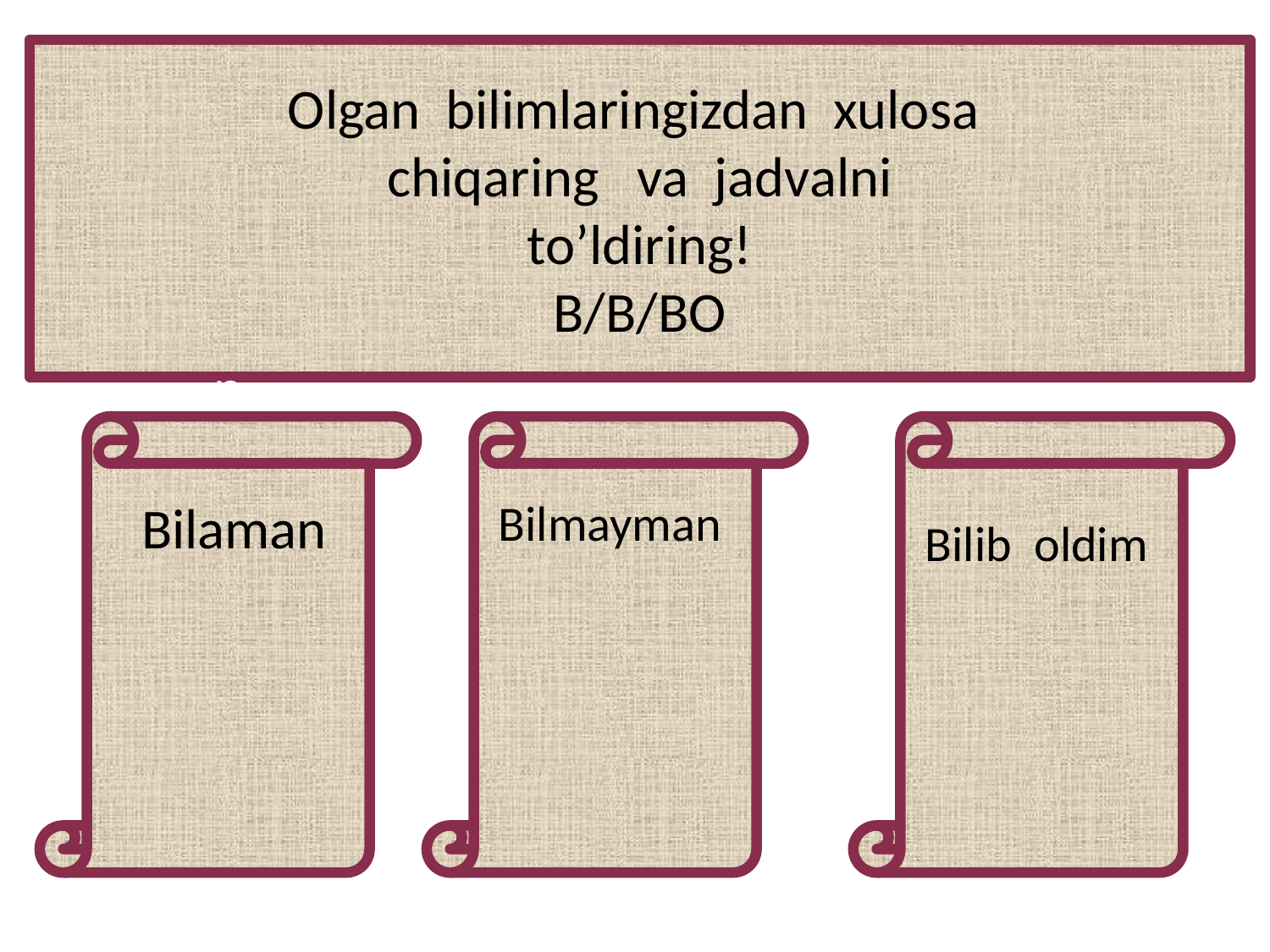

Olgan  bilimlaringizdan  xulosa
chiqaring   va  jadvalni
to’ldiring!
B/B/BO
n

Bf

Bilaman
Bilmayman
Bilib  oldim